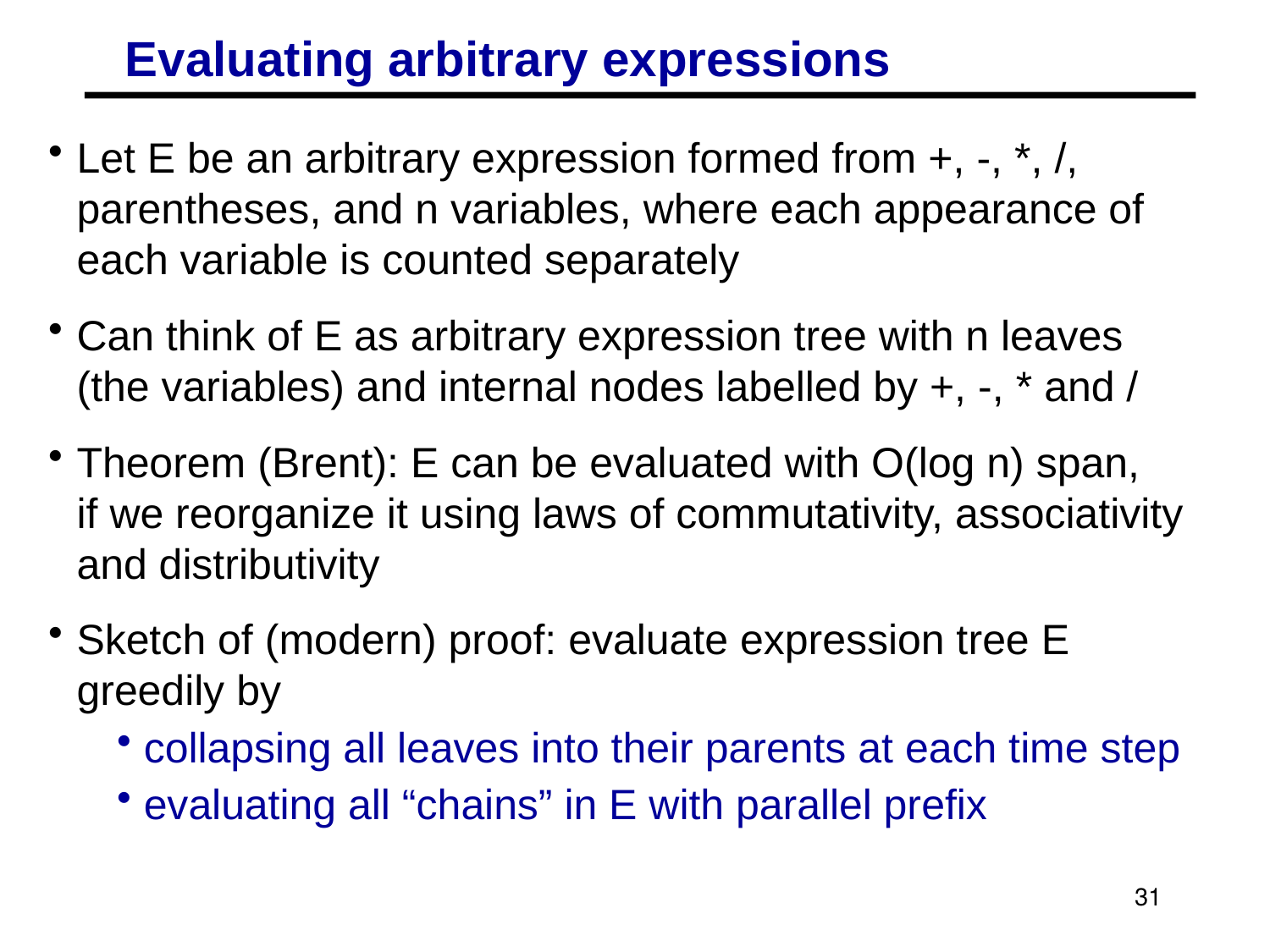

# Evaluating arbitrary expressions
Let E be an arbitrary expression formed from +, -, *, /, parentheses, and n variables, where each appearance of each variable is counted separately

Can think of E as arbitrary expression tree with n leaves (the variables) and internal nodes labelled by +, -, * and /

Theorem (Brent): E can be evaluated with O(log n) span,
if we reorganize it using laws of commutativity, associativity and distributivity

Sketch of (modern) proof: evaluate expression tree E greedily by
collapsing all leaves into their parents at each time step
evaluating all “chains” in E with parallel prefix
31